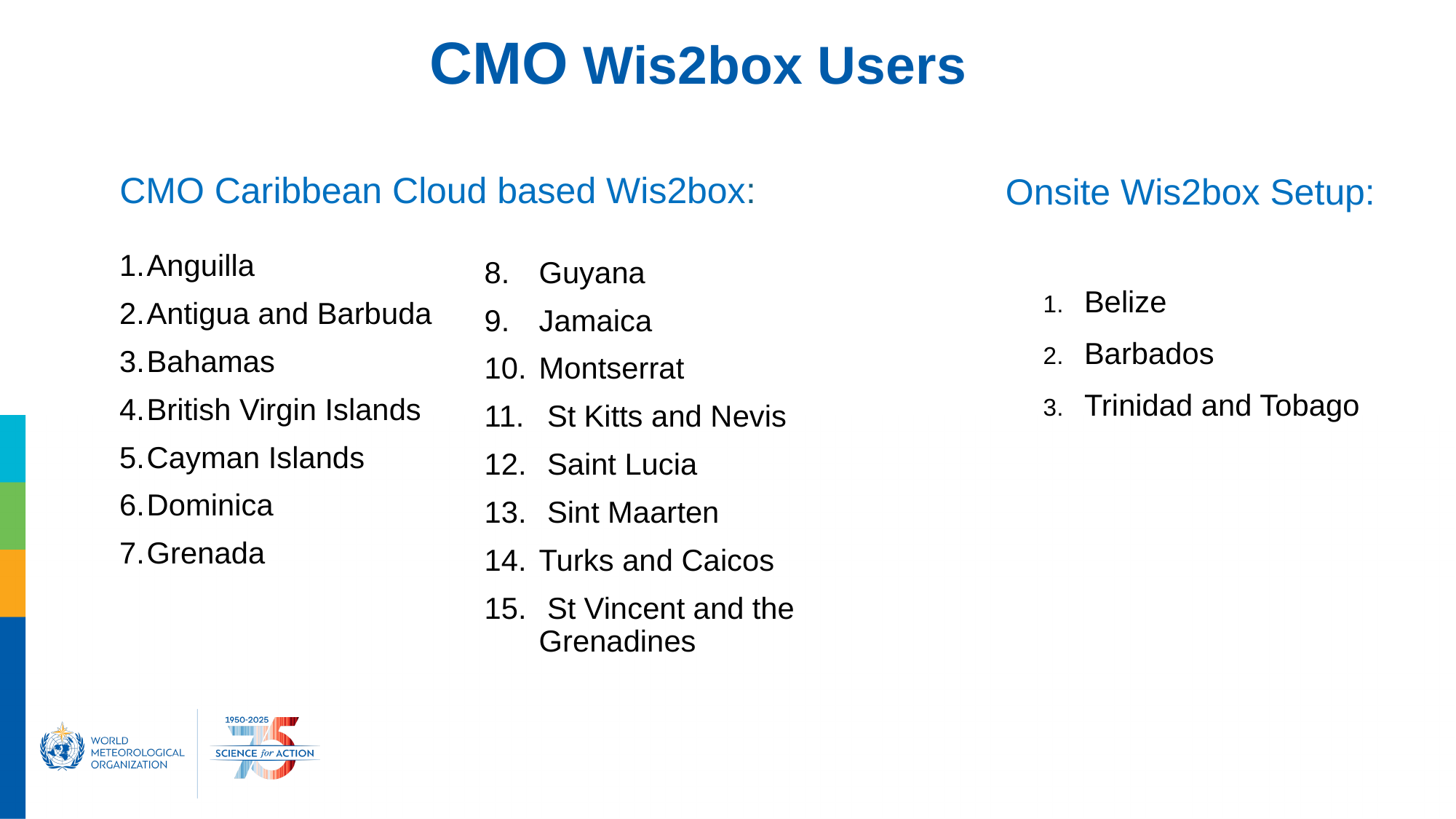

# CMO Wis2box Users
CMO Caribbean Cloud based Wis2box:
Onsite Wis2box Setup:

Guyana
Jamaica
Montserrat
 St Kitts and Nevis
 Saint Lucia
 Sint Maarten
Turks and Caicos
 St Vincent and the Grenadines

Anguilla
Antigua and Barbuda
Bahamas
British Virgin Islands
Cayman Islands
Dominica
Grenada
Belize
Barbados
Trinidad and Tobago